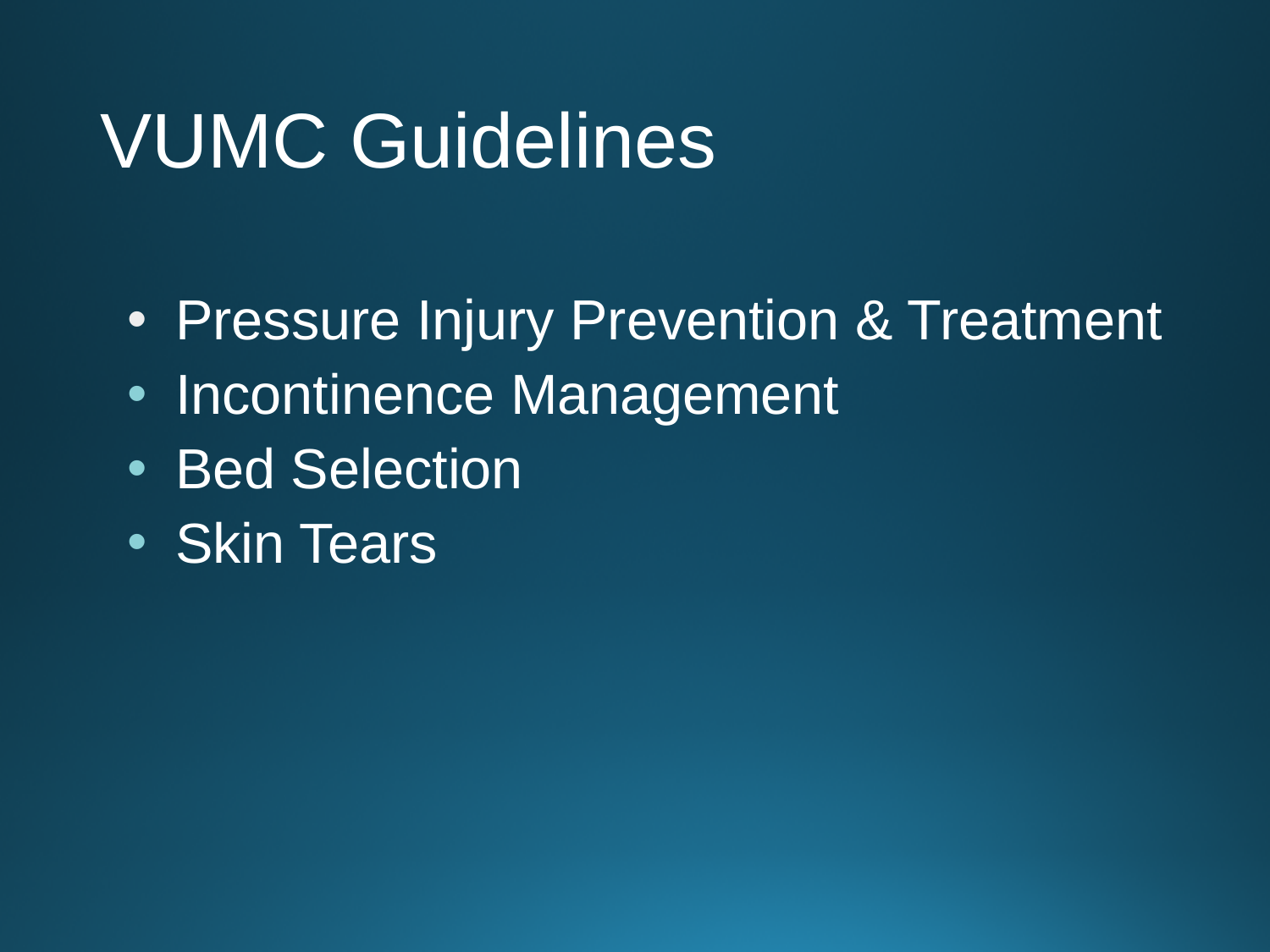

# VUMC Guidelines
Pressure Injury Prevention & Treatment
Incontinence Management
Bed Selection
Skin Tears